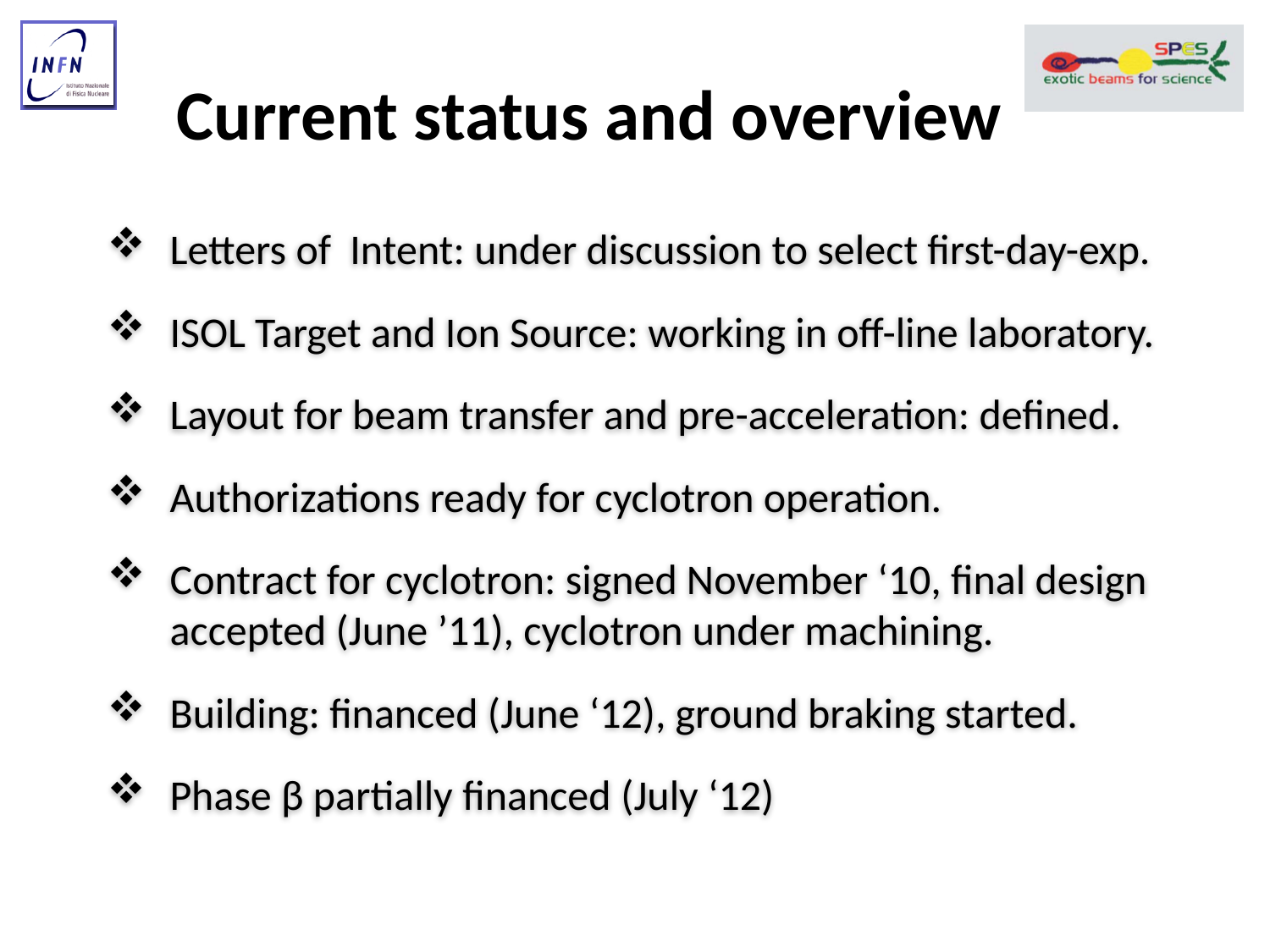

Current status and overview
Letters of  Intent: under discussion to select first-day-exp.
ISOL Target and Ion Source: working in off-line laboratory.
Layout for beam transfer and pre-acceleration: defined.
Authorizations ready for cyclotron operation.
Contract for cyclotron: signed November ‘10, final design accepted (June ’11), cyclotron under machining.
Building: financed (June ‘12), ground braking started.
Phase β partially financed (July ‘12)